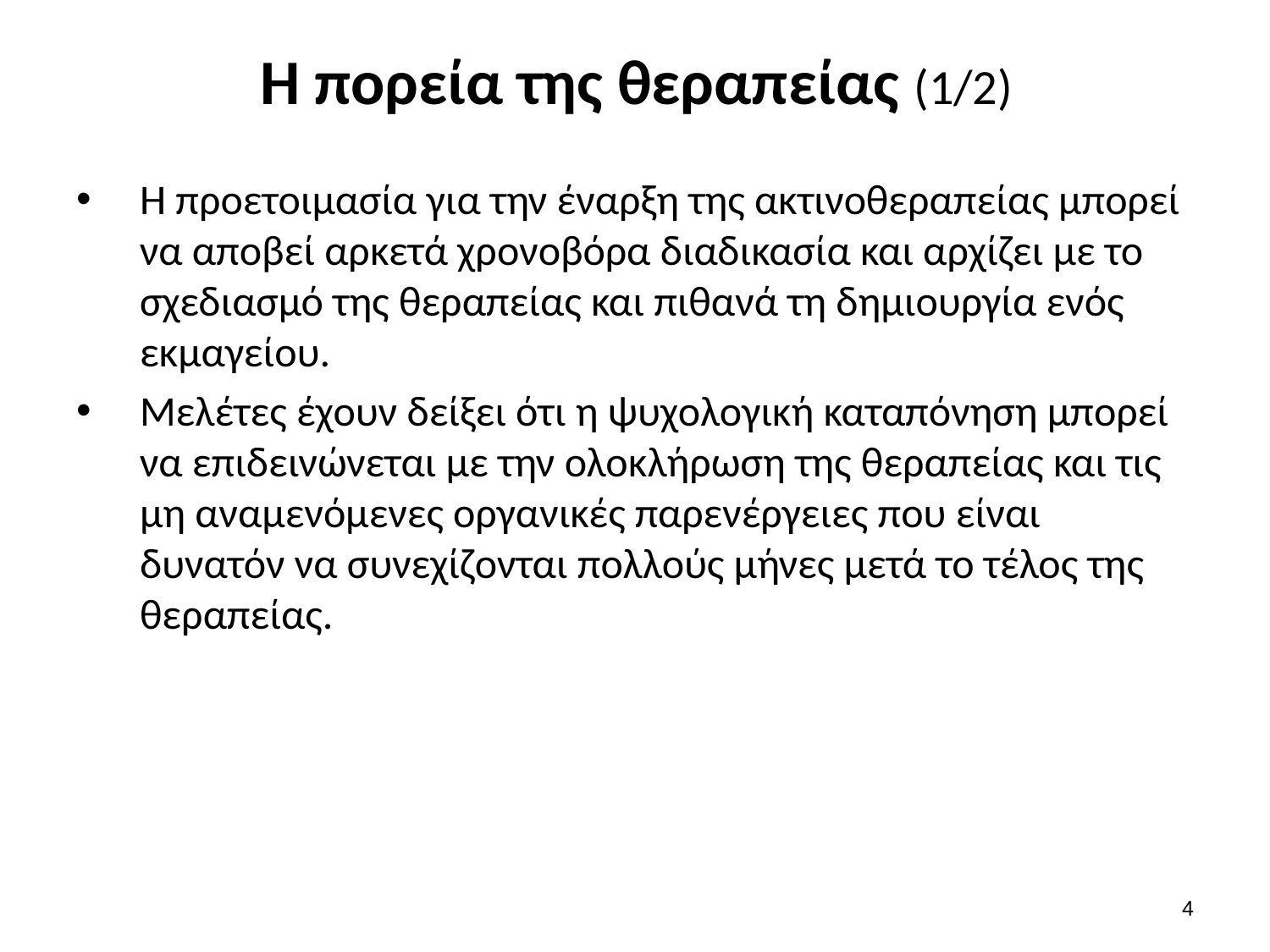

# Η πορεία της θεραπείας (1/2)
Η προετοιμασία για την έναρξη της ακτινοθεραπείας μπορεί να αποβεί αρκετά χρονοβόρα διαδικασία και αρχίζει με το σχεδιασμό της θεραπείας και πιθανά τη δημιουργία ενός εκμαγείου.
Μελέτες έχουν δείξει ότι η ψυχολογική καταπόνηση μπορεί να επιδεινώνεται με την ολοκλήρωση της θεραπείας και τις μη αναμενόμενες οργανικές παρενέργειες που είναι δυνατόν να συνεχίζονται πολλούς μήνες μετά το τέλος της θεραπείας.
4